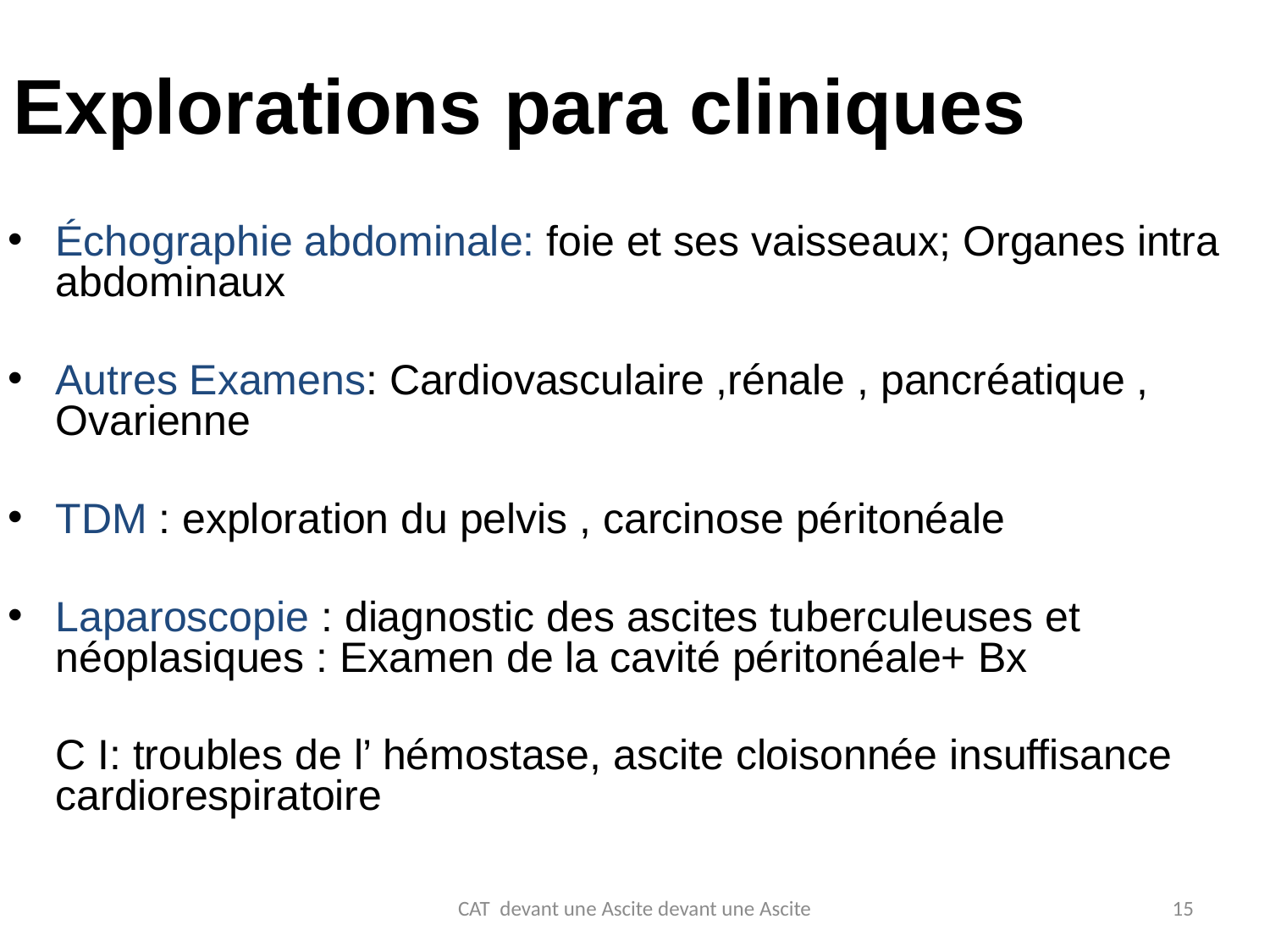

# Explorations para cliniques

Échographie abdominale: foie et ses vaisseaux; Organes intra abdominaux

Autres Examens: Cardiovasculaire ,rénale , pancréatique , Ovarienne

TDM : exploration du pelvis , carcinose péritonéale

Laparoscopie : diagnostic des ascites tuberculeuses et néoplasiques : Examen de la cavité péritonéale+ Bx

    C I: troubles de l’ hémostase, ascite cloisonnée insuffisance cardiorespiratoire

CAT  devant une Ascite devant une Ascite
15